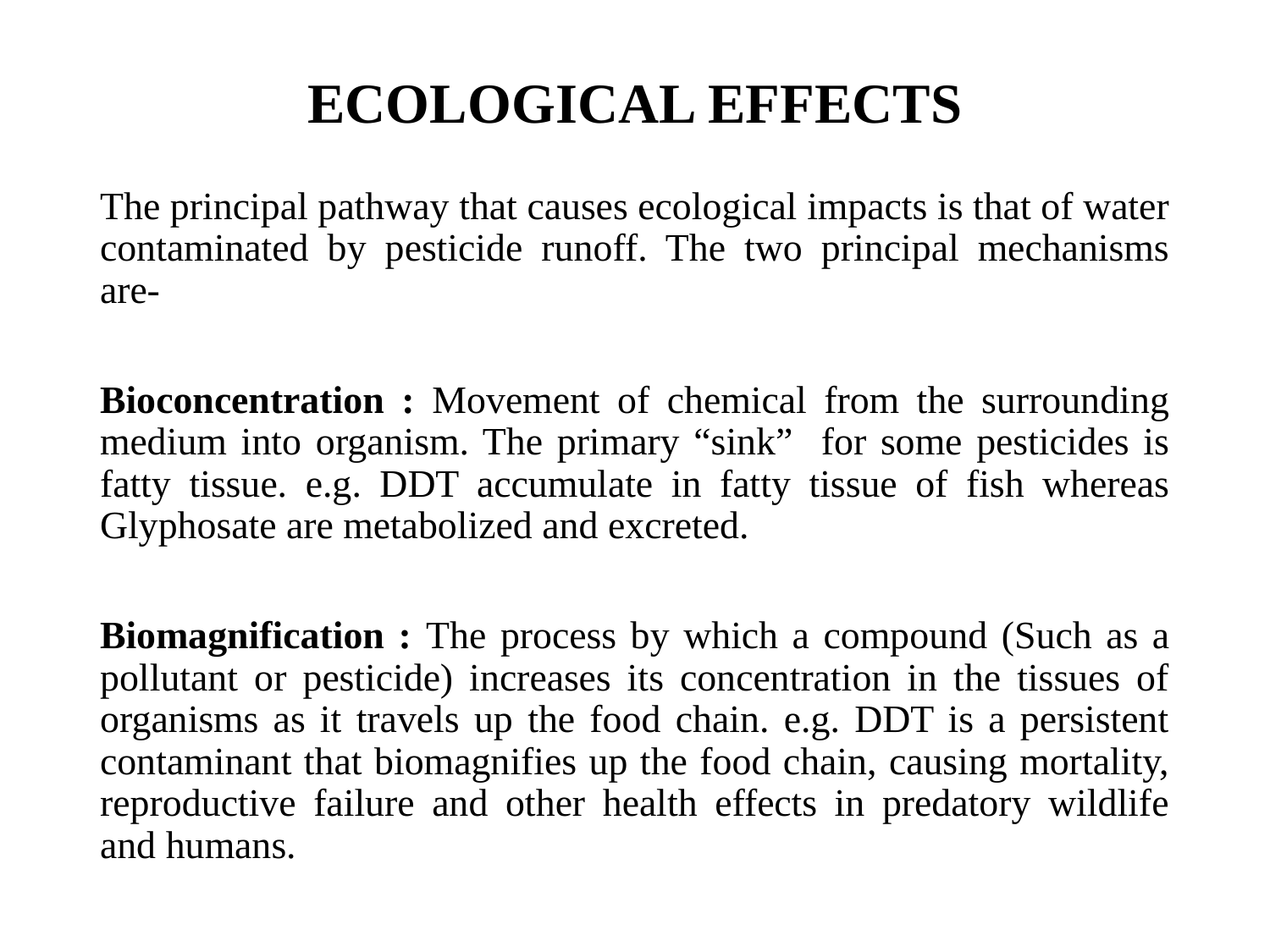

# ECOLOGICAL EFFECTS
The principal pathway that causes ecological impacts is that of water contaminated by pesticide runoff. The two principal mechanisms are-

Bioconcentration : Movement of chemical from the surrounding medium into organism. The primary “sink”  for some pesticides is fatty tissue. e.g. DDT accumulate in fatty tissue of fish whereas Glyphosate are metabolized and excreted.

Biomagnification : The process by which a compound (Such as a pollutant or pesticide) increases its concentration in the tissues of organisms as it travels up the food chain. e.g. DDT is a persistent contaminant that biomagnifies up the food chain, causing mortality, reproductive failure and other health effects in predatory wildlife and humans.